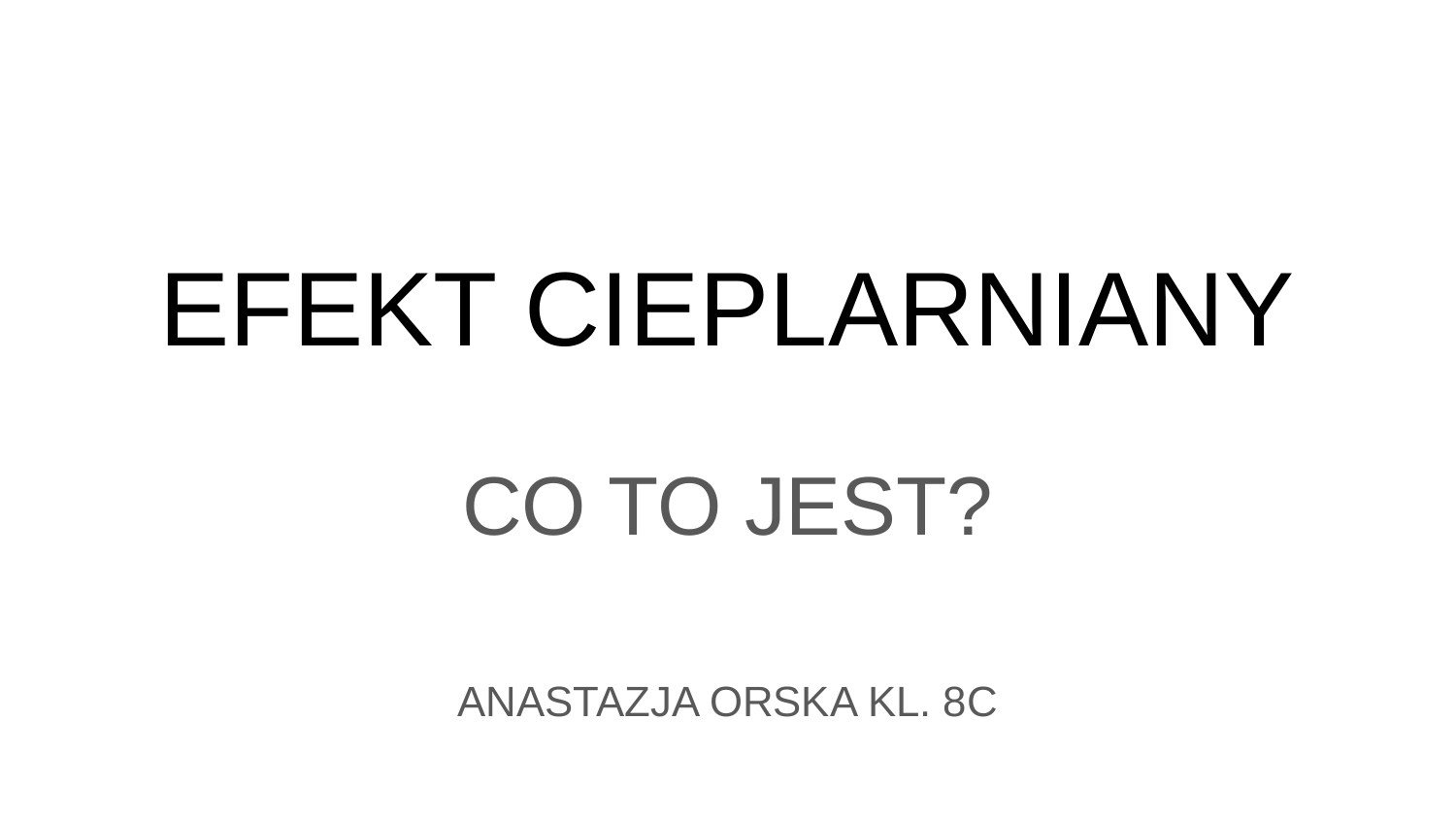

# EFEKT CIEPLARNIANY
CO TO JEST?

ANASTAZJA ORSKA KL. 8C